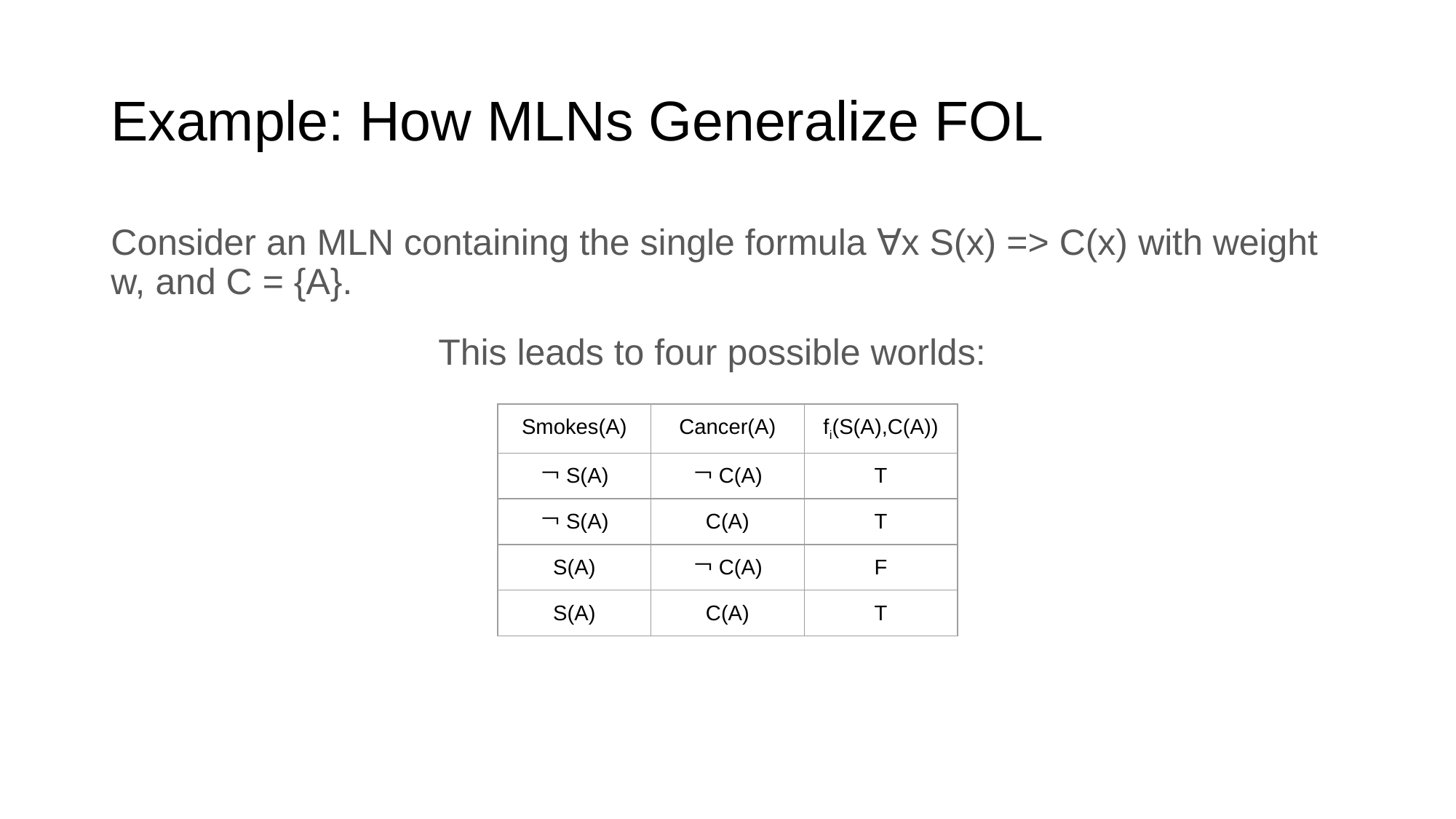

# Example: How MLNs Generalize FOL
Consider an MLN containing the single formula ∀x S(x) => C(x) with weight w, and C = {A}.
This leads to four possible worlds:
| Smokes(A) | Cancer(A) | fi(S(A),C(A)) |
| --- | --- | --- |
| ￢S(A) | ￢C(A) | T |
| ￢S(A) | C(A) | T |
| S(A) | ￢C(A) | F |
| S(A) | C(A) | T |